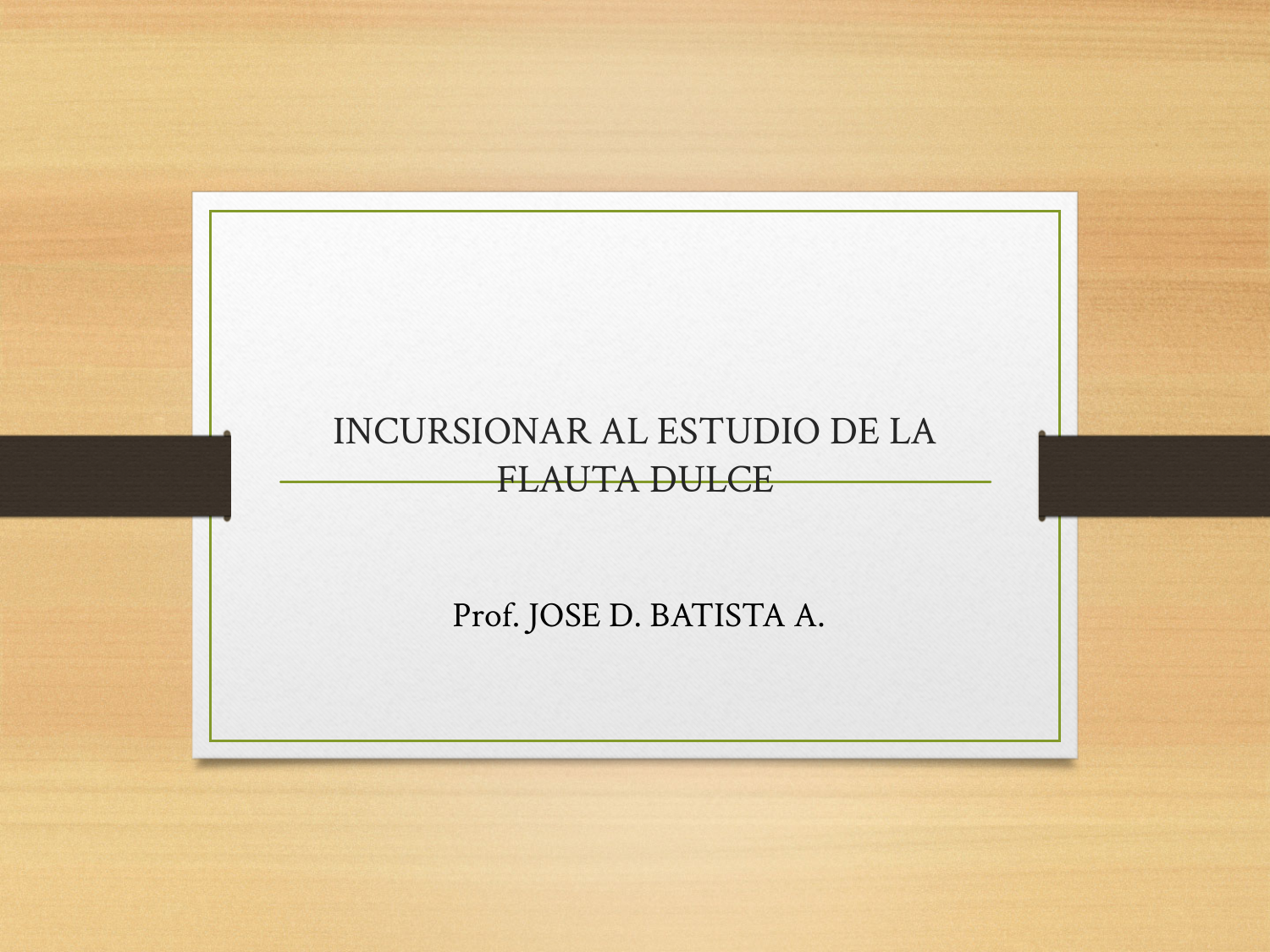

# INCURSIONAR AL ESTUDIO DE LA FLAUTA DULCE
Prof. JOSE D. BATISTA A.